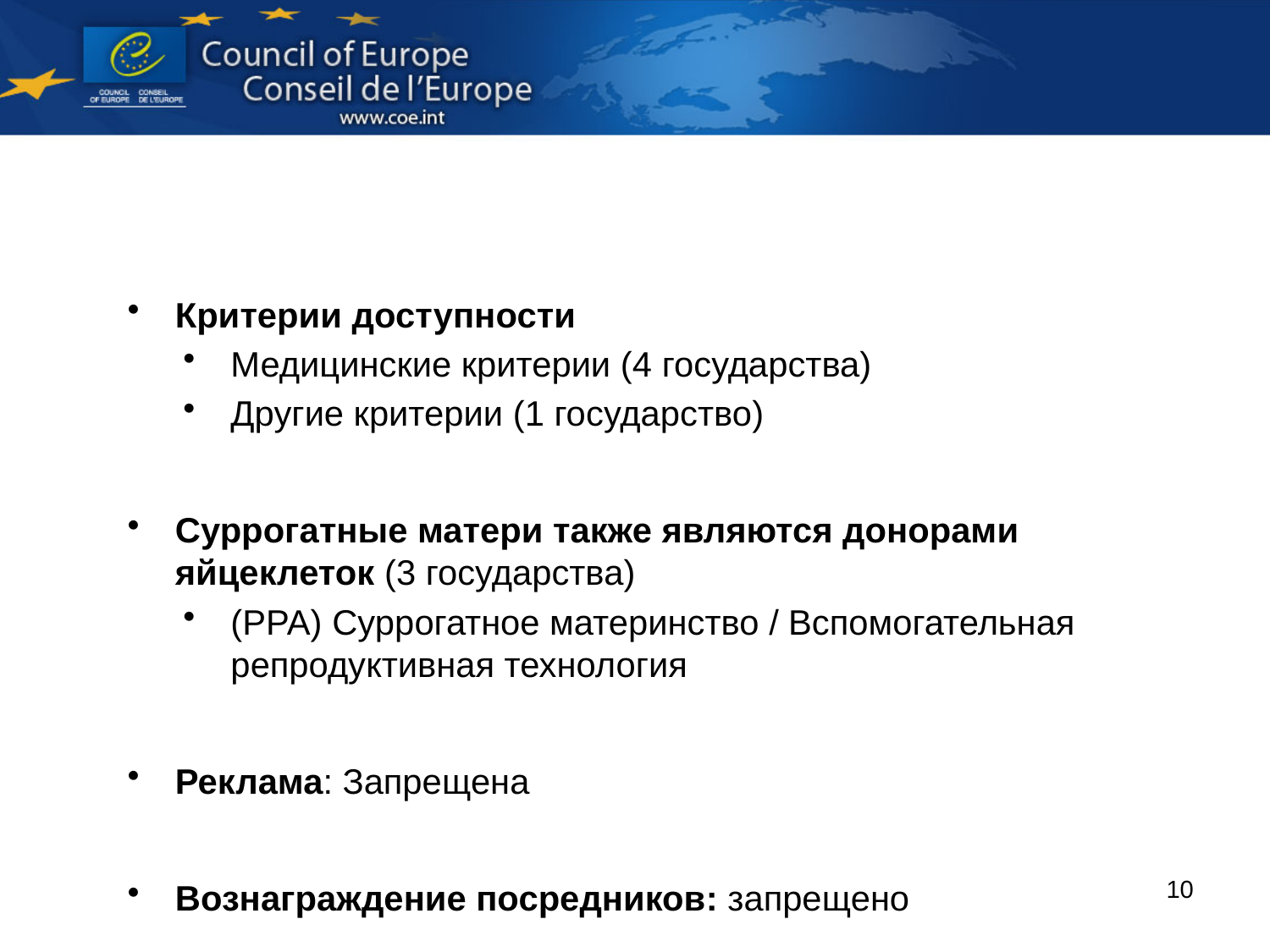

#
Критерии доступности
Медицинские критерии (4 государства)
Другие критерии (1 государство)

Суррогатные матери также являются донорами яйцеклеток (3 государства)
(PPA) Суррогатное материнство / Вспомогательная репродуктивная технология

Реклама: Запрещена

Вознаграждение посредников: запрещено

10